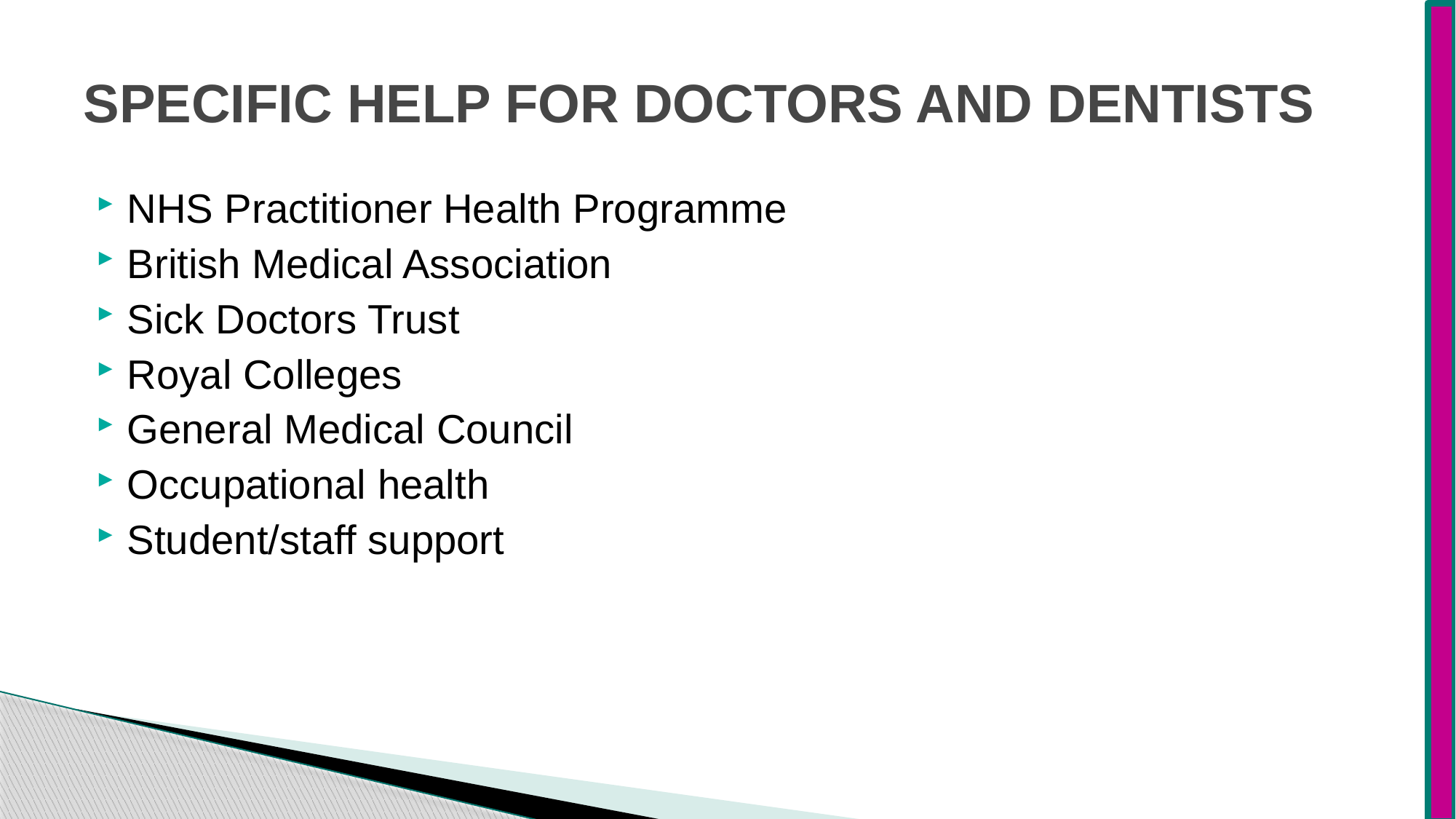

# SPECIFIC HELP FOR DOCTORS AND DENTISTS
NHS Practitioner Health Programme
British Medical Association
Sick Doctors Trust
Royal Colleges
General Medical Council
Occupational health
Student/staff support